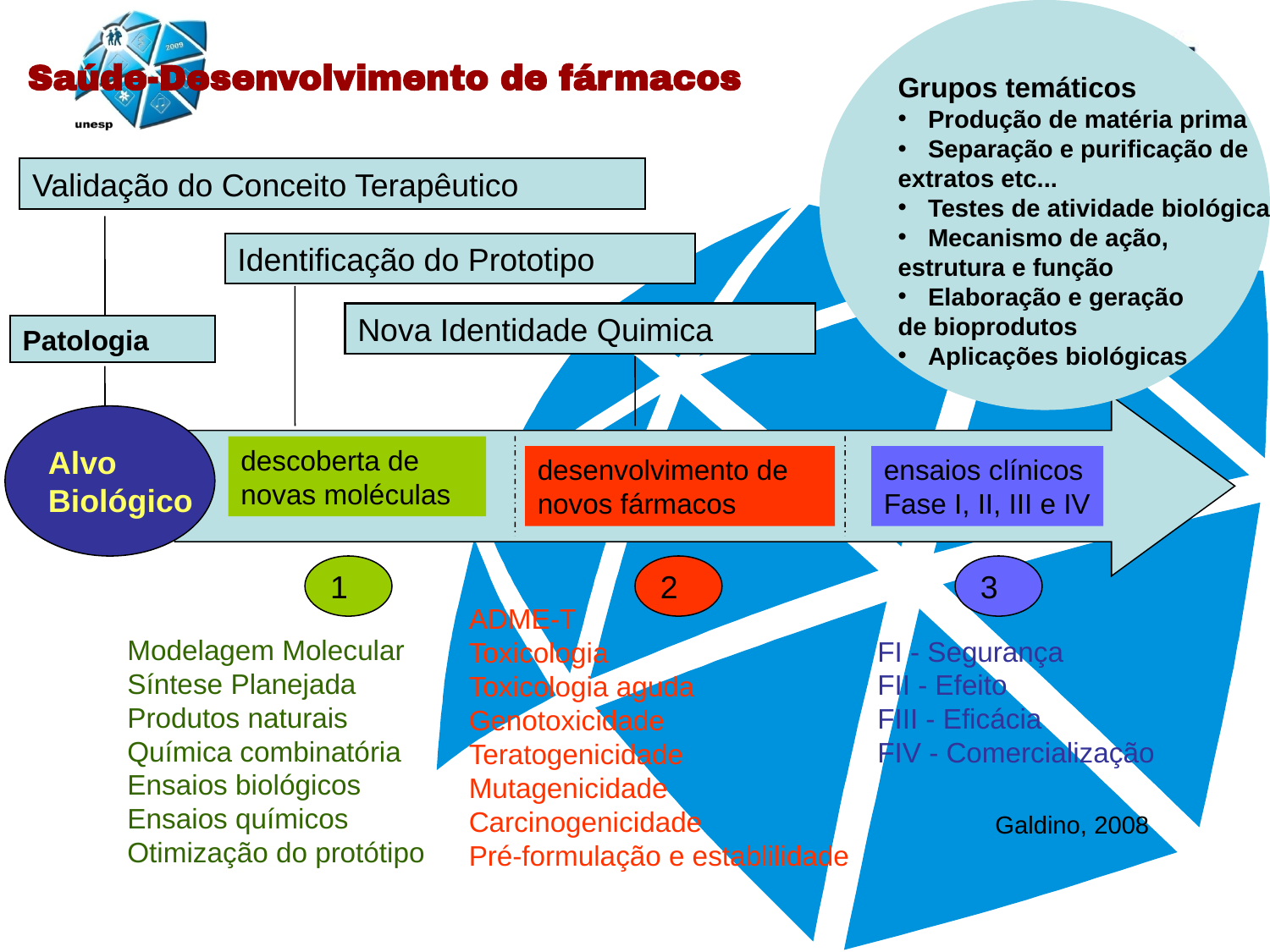

Grupos temáticos
Produção de matéria prima
Separação e purificação de
extratos etc...
Testes de atividade biológica
Mecanismo de ação,
estrutura e função
Elaboração e geração
de bioprodutos
Aplicações biológicas

Saúde-Desenvolvimento de fármacos

Validação do Conceito Terapêutico

Identificação do Prototipo

Nova Identidade Quimica
Patologia

Alvo
Biológico

descoberta de novas moléculas
desenvolvimento de novos fármacos
ensaios clínicos
Fase I, II, III e IV
1
2
3
ADME-T
Toxicologia
Toxicologia aguda
Genotoxicidade
Teratogenicidade
Mutagenicidade
Carcinogenicidade
Pré-formulação e establilidade
Modelagem Molecular
Síntese Planejada
Produtos naturais
Química combinatória
Ensaios biológicos
Ensaios químicos
Otimização do protótipo
FI - Segurança         FII - Efeito                 FIII - Eficácia               FIV - Comercialização
Galdino, 2008